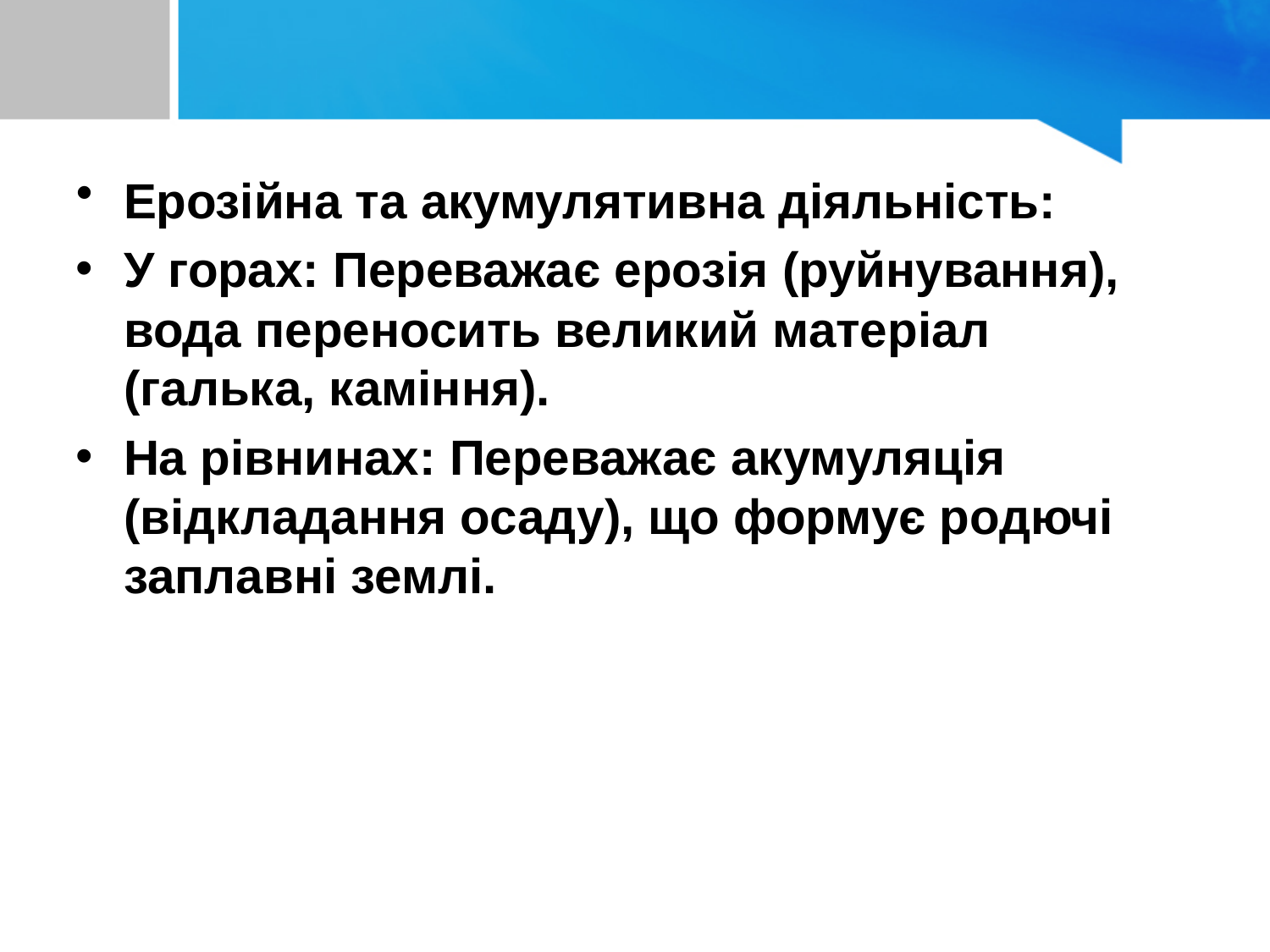

#
Ерозійна та акумулятивна діяльність:
У горах: Переважає ерозія (руйнування), вода переносить великий матеріал (галька, каміння).
На рівнинах: Переважає акумуляція (відкладання осаду), що формує родючі заплавні землі.